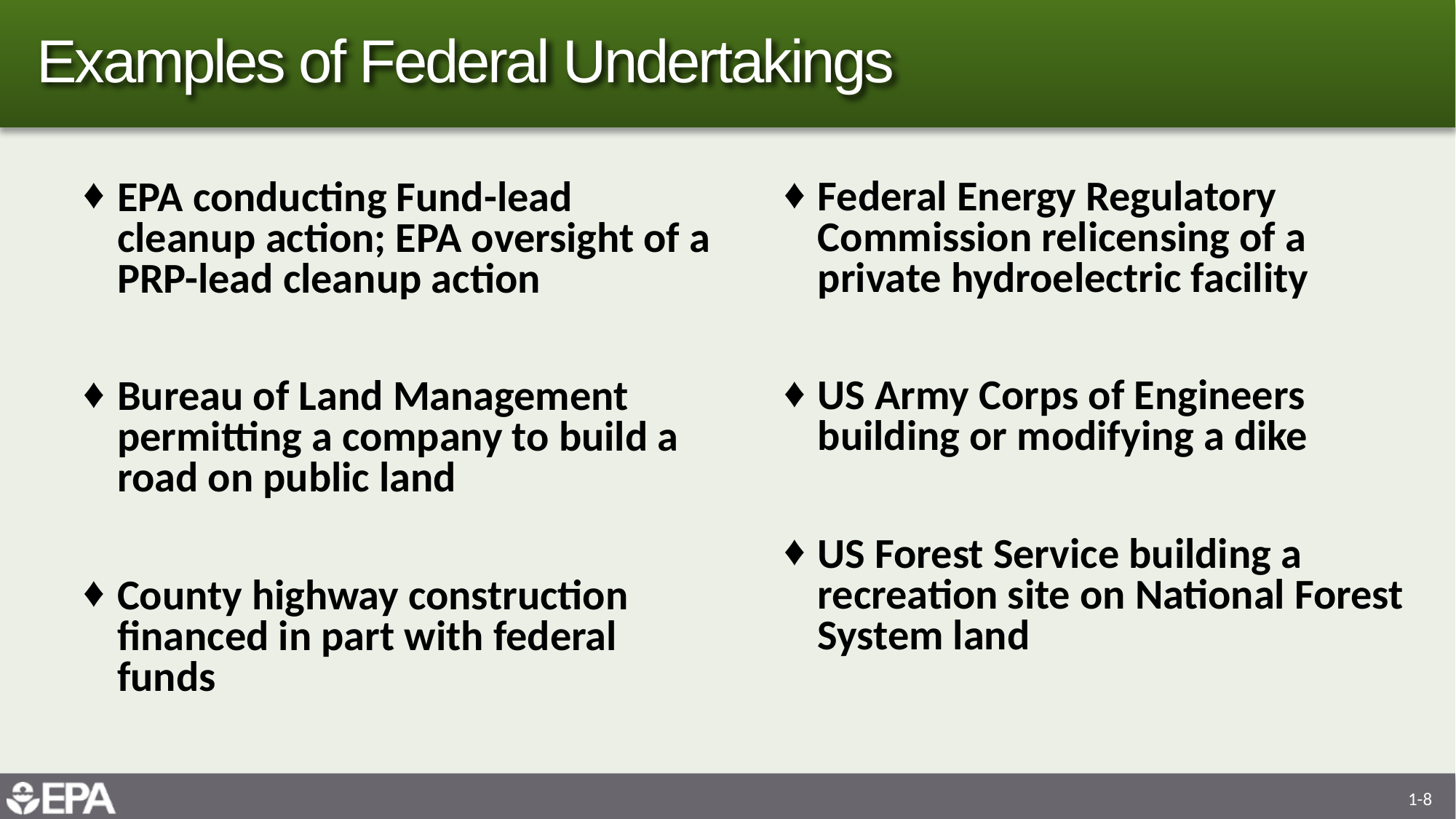

# Examples of Federal Undertakings
Federal Energy Regulatory Commission relicensing of a private hydroelectric facility

US Army Corps of Engineers building or modifying a dike

US Forest Service building a recreation site on National Forest System land

EPA conducting Fund-lead cleanup action; EPA oversight of a PRP-lead cleanup action

Bureau of Land Management permitting a company to build a road on public land

County highway construction financed in part with federal funds

1-8